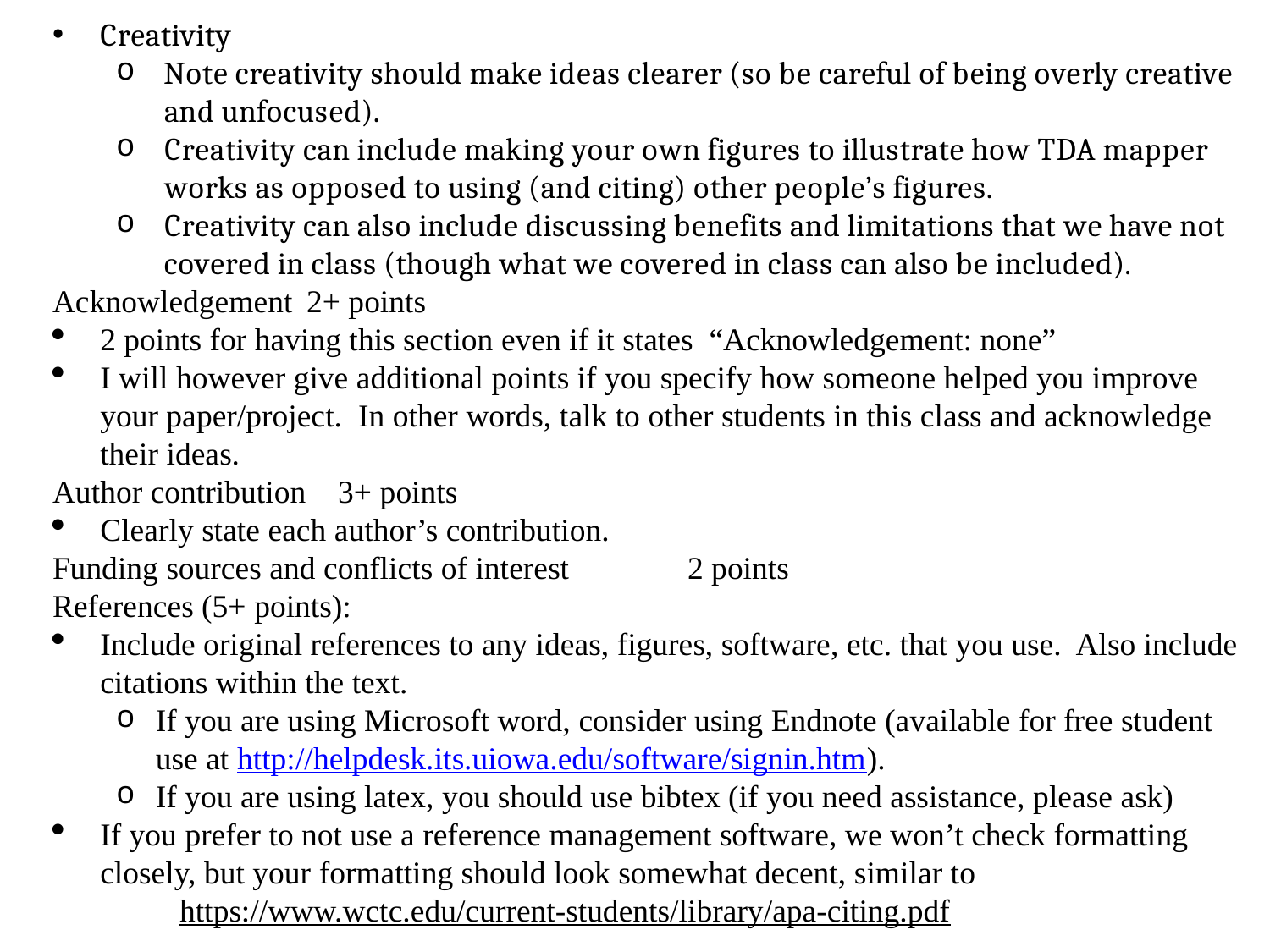

Creativity
Note creativity should make ideas clearer (so be careful of being overly creative and unfocused).
Creativity can include making your own figures to illustrate how TDA mapper works as opposed to using (and citing) other people’s figures.
Creativity can also include discussing benefits and limitations that we have not covered in class (though what we covered in class can also be included).
Acknowledgement	2+ points
2 points for having this section even if it states  “Acknowledgement: none”
I will however give additional points if you specify how someone helped you improve your paper/project.  In other words, talk to other students in this class and acknowledge their ideas.
Author contribution    3+ points
Clearly state each author’s contribution.
Funding sources and conflicts of interest	2 points
References (5+ points):
Include original references to any ideas, figures, software, etc. that you use.  Also include citations within the text.
If you are using Microsoft word, consider using Endnote (available for free student use at http://helpdesk.its.uiowa.edu/software/signin.htm).
If you are using latex, you should use bibtex (if you need assistance, please ask)
If you prefer to not use a reference management software, we won’t check formatting closely, but your formatting should look somewhat decent, similar to
https://www.wctc.edu/current-students/library/apa-citing.pdf